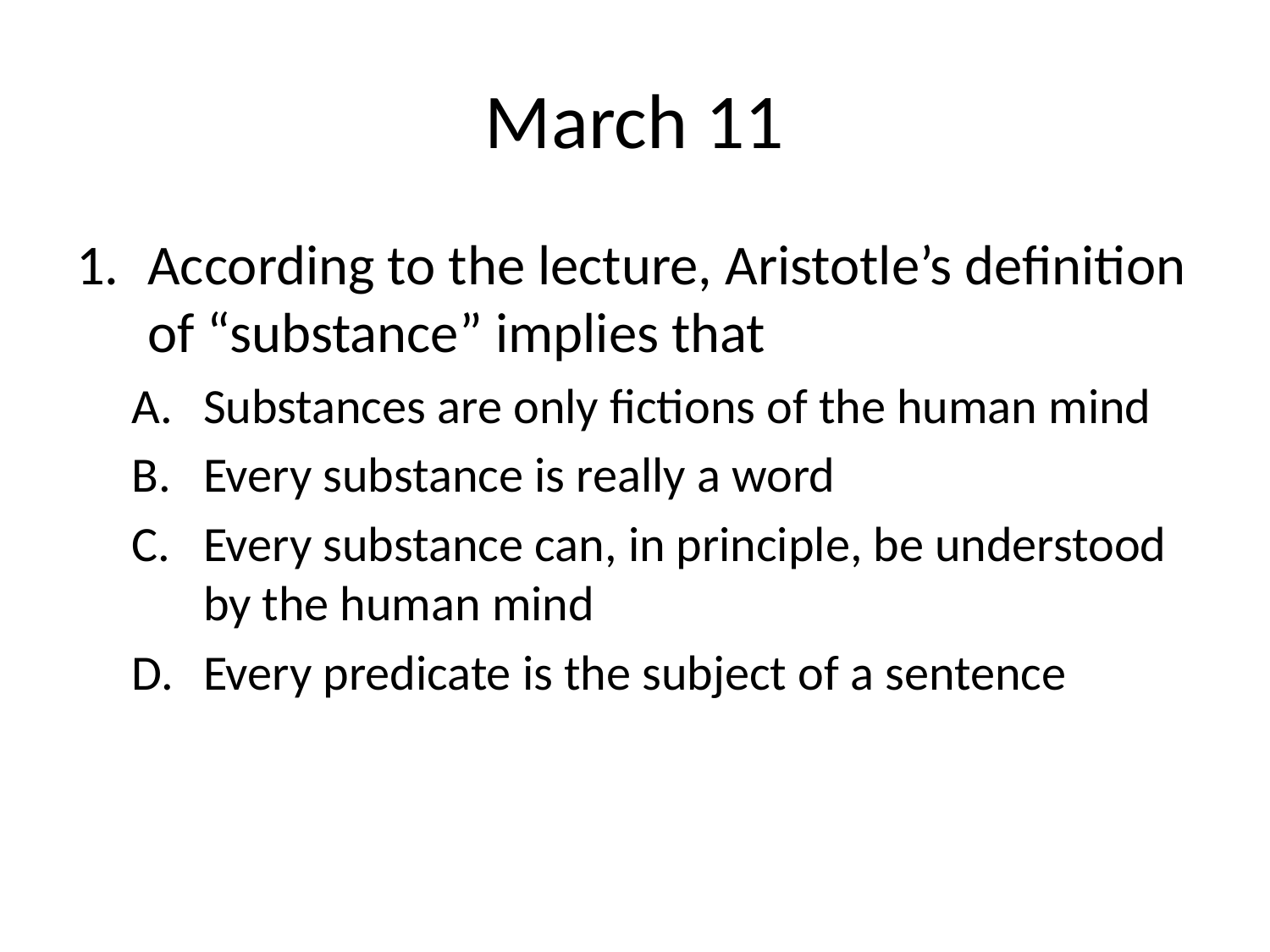

# March 11
According to the lecture, Aristotle’s definition of “substance” implies that
Substances are only fictions of the human mind
Every substance is really a word
Every substance can, in principle, be understood by the human mind
Every predicate is the subject of a sentence